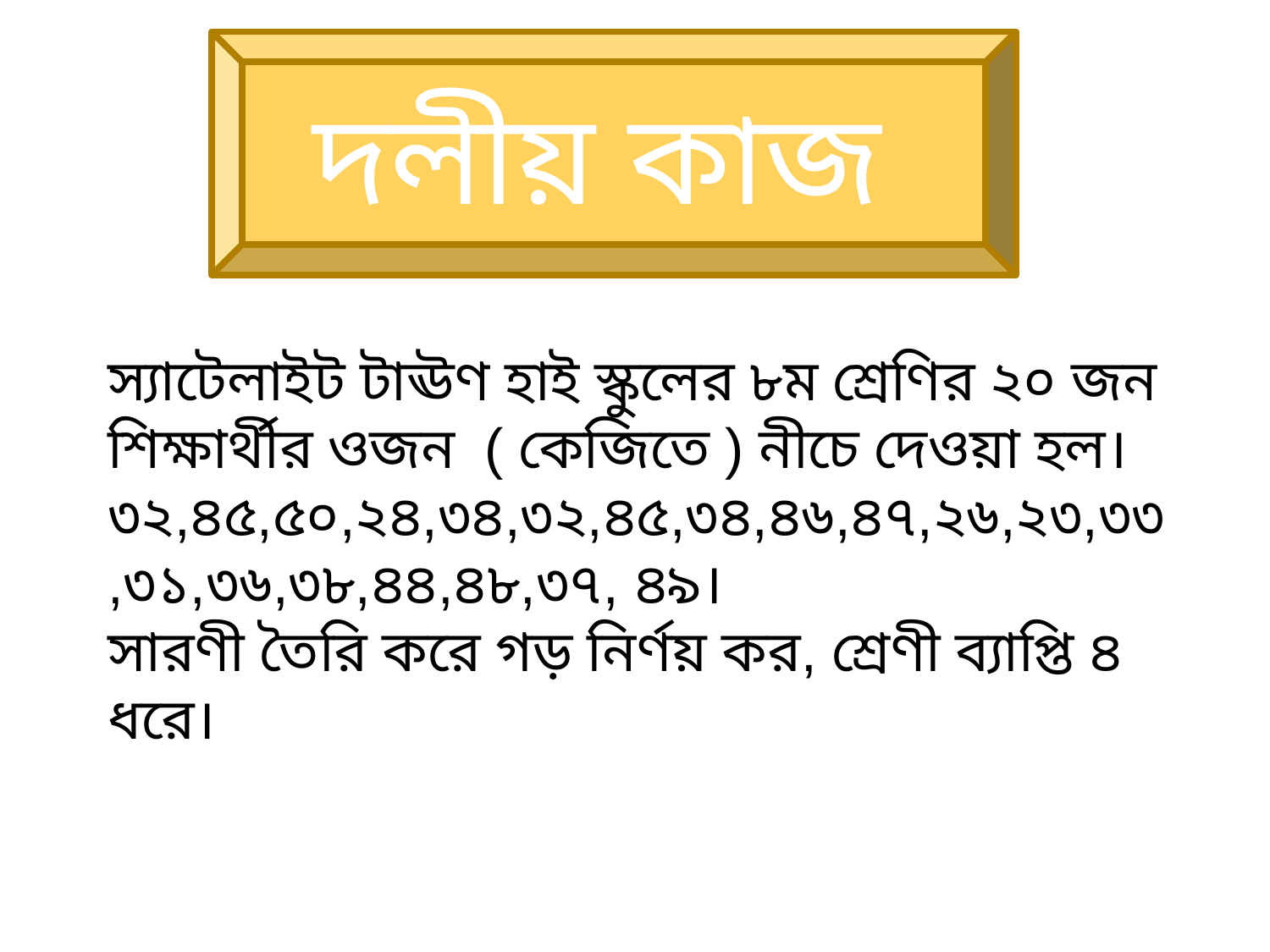

দলীয় কাজ
স্যাটেলাইট টাঊণ হাই স্কুলের ৮ম শ্রেণির ২০ জন শিক্ষার্থীর ওজন  ( কেজিতে ) নীচে দেওয়া হল।
৩২,৪৫,৫০,২৪,৩৪,৩২,৪৫,৩৪,৪৬,৪৭,২৬,২৩,৩৩,৩১,৩৬,৩৮,৪৪,৪৮,৩৭, ৪৯।
সারণী তৈরি করে গড় নির্ণয় কর, শ্রেণী ব্যাপ্তি ৪ ধরে।